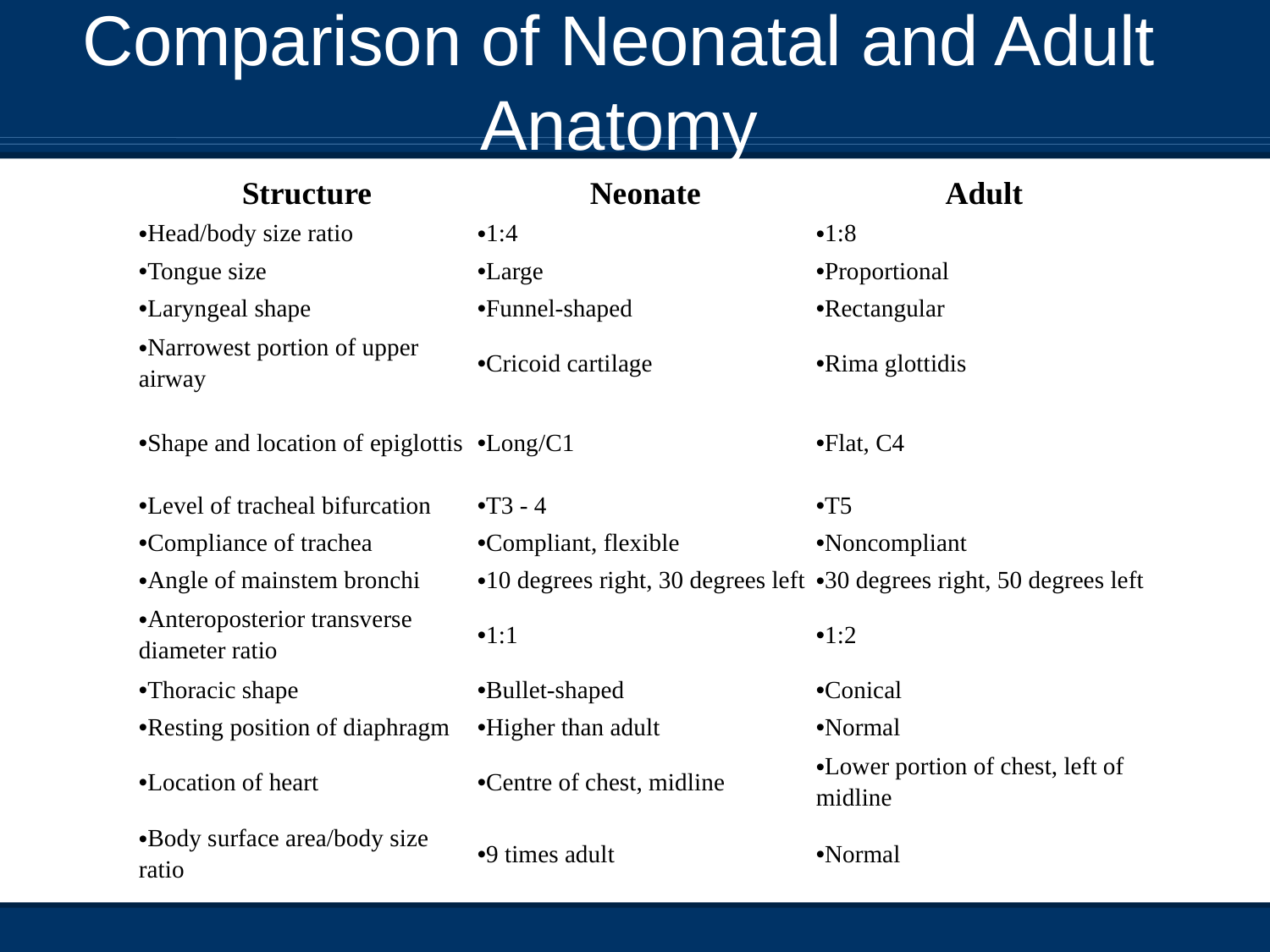

# Comparison of Neonatal and Adult Anatomy
| Structure | Neonate | Adult |
| --- | --- | --- |
| Head/body size ratio | 1:4 | 1:8 |
| Tongue size | Large | Proportional |
| Laryngeal shape | Funnel-shaped | Rectangular |
| Narrowest portion of upper airway | Cricoid cartilage | Rima glottidis |
| Shape and location of epiglottis | Long/C1 | Flat, C4 |
| Level of tracheal bifurcation | T3 - 4 | T5 |
| Compliance of trachea | Compliant, flexible | Noncompliant |
| Angle of mainstem bronchi | 10 degrees right, 30 degrees left | 30 degrees right, 50 degrees left |
| Anteroposterior transverse diameter ratio | 1:1 | 1:2 |
| Thoracic shape | Bullet-shaped | Conical |
| Resting position of diaphragm | Higher than adult | Normal |
| Location of heart | Centre of chest, midline | Lower portion of chest, left of midline |
| Body surface area/body size ratio | 9 times adult | Normal |